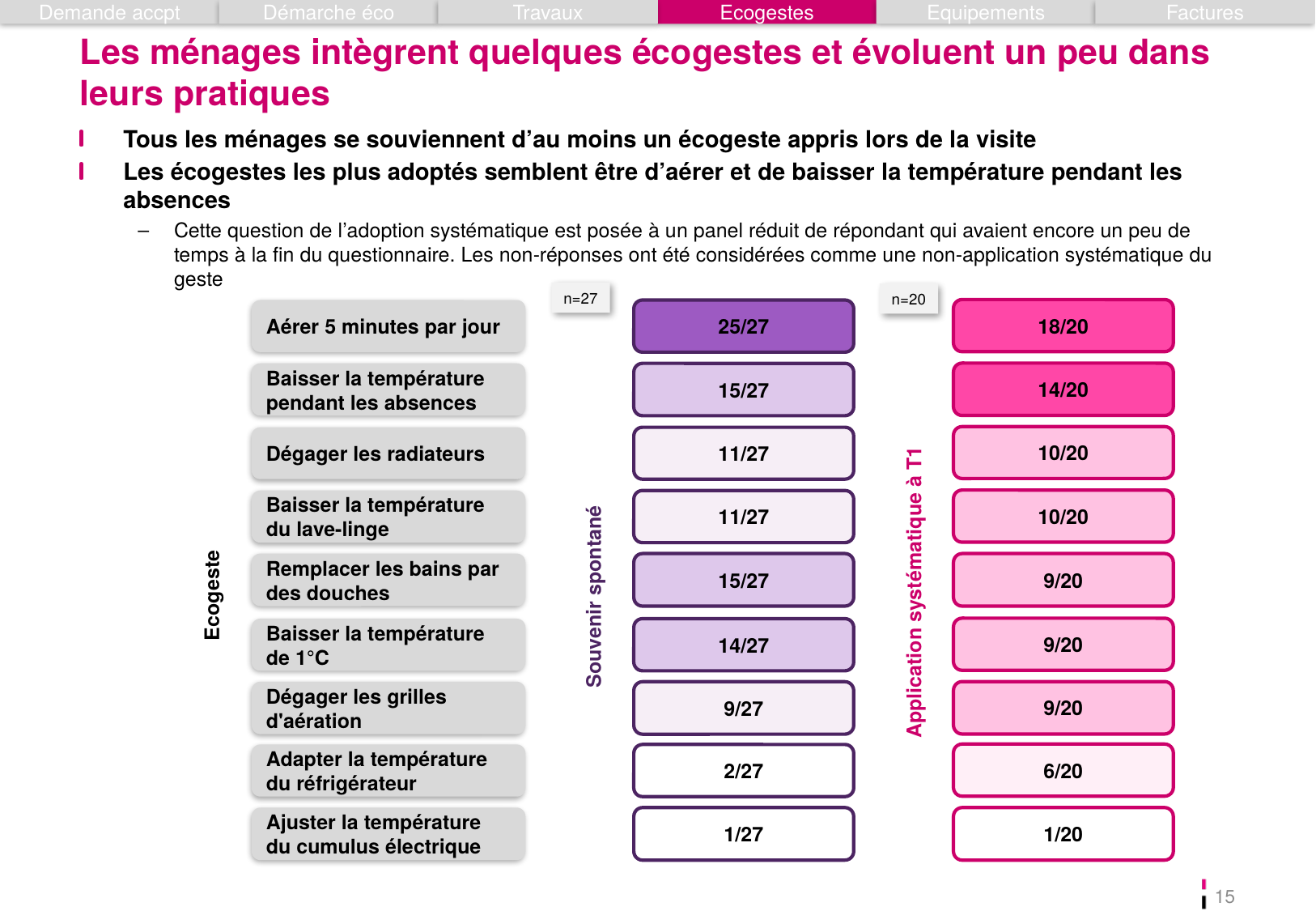

Demande accpt
Démarche éco
Travaux
Ecogestes
Equipements
Factures
# Les ménages intègrent quelques écogestes et évoluent un peu dans leurs pratiques
Tous les ménages se souviennent d’au moins un écogeste appris lors de la visite
Les écogestes les plus adoptés semblent être d’aérer et de baisser la température pendant les absences
Cette question de l’adoption systématique est posée à un panel réduit de répondant qui avaient encore un peu de temps à la fin du questionnaire. Les non-réponses ont été considérées comme une non-application systématique du geste
n=27
n=20
18/20
Aérer 5 minutes par jour
25/27
14/20
Baisser la température pendant les absences
15/27
10/20
Dégager les radiateurs
11/27
10/20
Baisser la température du lave-linge
11/27
Remplacer les bains par des douches
15/27
9/20
Application systématique à T1
Ecogeste
Souvenir spontané
9/20
Baisser la température de 1°C
14/27
9/20
Dégager les grilles d'aération
9/27
6/20
Adapter la température du réfrigérateur
2/27
Ajuster la température du cumulus électrique
1/27
1/20
15